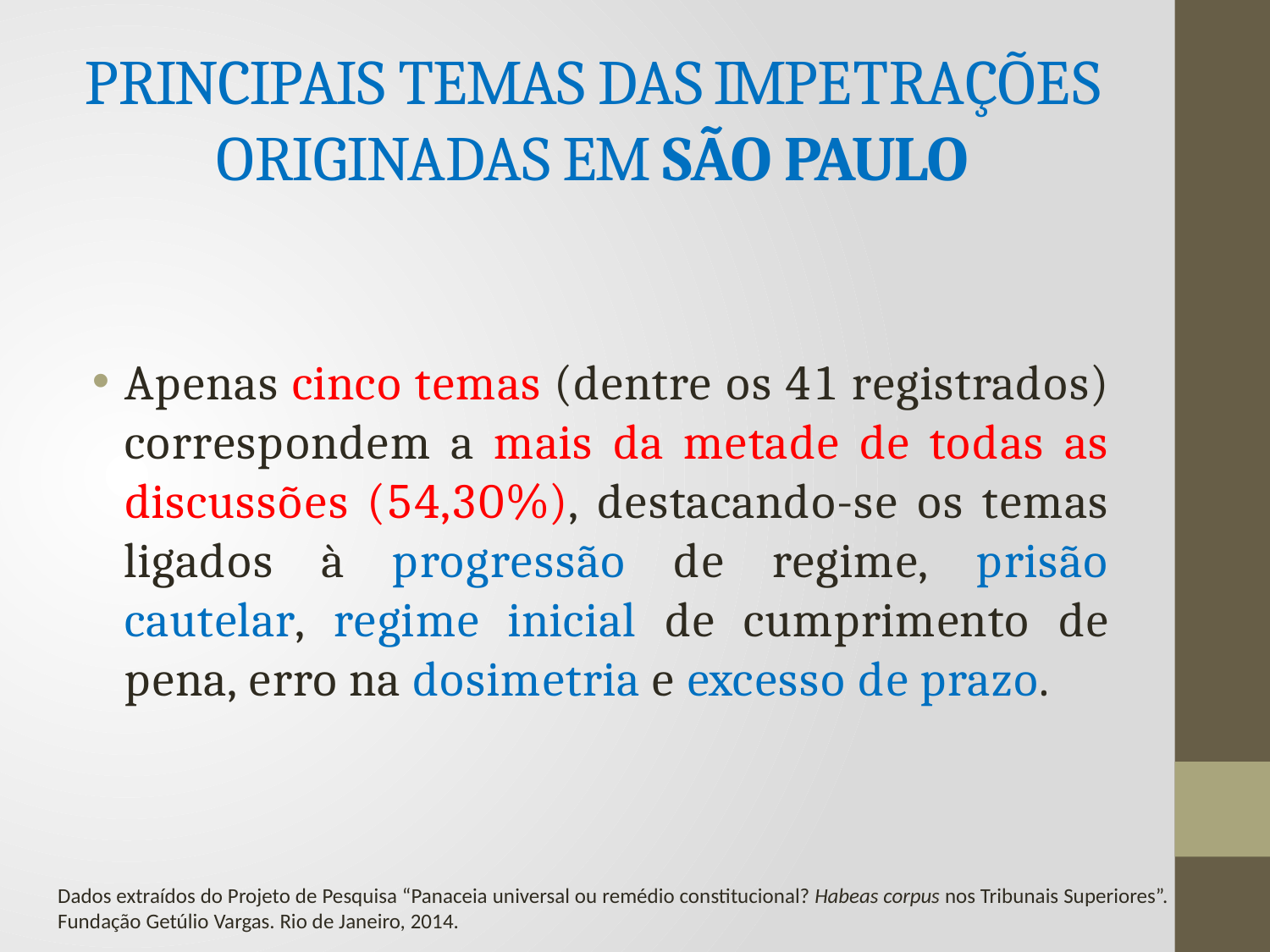

# PRINCIPAIS TEMAS DAS IMPETRAÇÕES ORIGINADAS EM SÃO PAULO
Apenas cinco temas (dentre os 41 registrados) correspondem a mais da metade de todas as discussões (54,30%), destacando-se os temas ligados à progressão de regime, prisão cautelar, regime inicial de cumprimento de pena, erro na dosimetria e excesso de prazo.

Dados extraídos do Projeto de Pesquisa “Panaceia universal ou remédio constitucional? Habeas corpus nos Tribunais Superiores”. Fundação Getúlio Vargas. Rio de Janeiro, 2014.